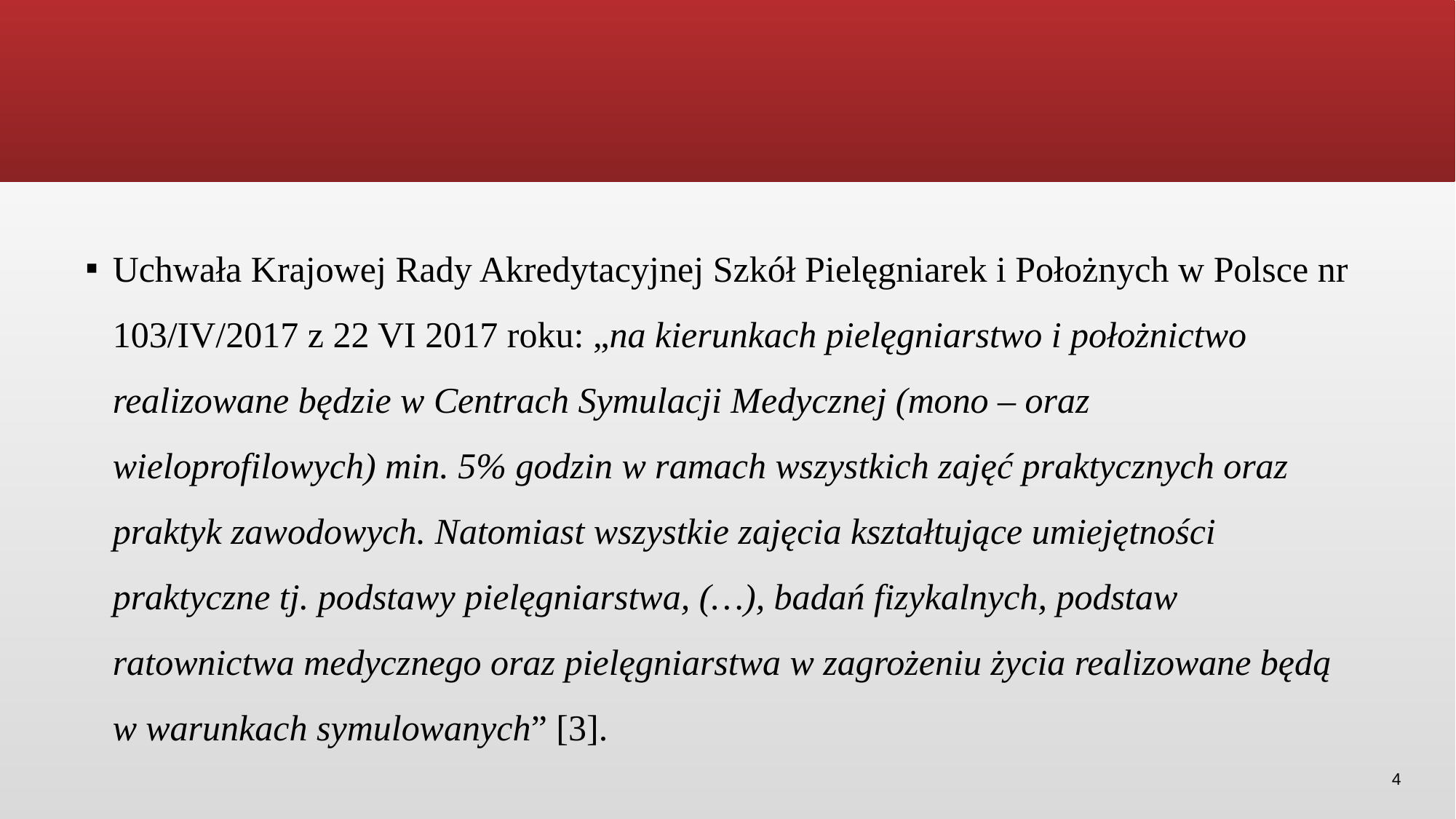

Uchwała Krajowej Rady Akredytacyjnej Szkół Pielęgniarek i Położnych w Polsce nr 103/IV/2017 z 22 VI 2017 roku: „na kierunkach pielęgniarstwo i położnictwo realizowane będzie w Centrach Symulacji Medycznej (mono – oraz wieloprofilowych) min. 5% godzin w ramach wszystkich zajęć praktycznych oraz praktyk zawodowych. Natomiast wszystkie zajęcia kształtujące umiejętności praktyczne tj. podstawy pielęgniarstwa, (…), badań fizykalnych, podstaw ratownictwa medycznego oraz pielęgniarstwa w zagrożeniu życia realizowane będą w warunkach symulowanych” [3].
4